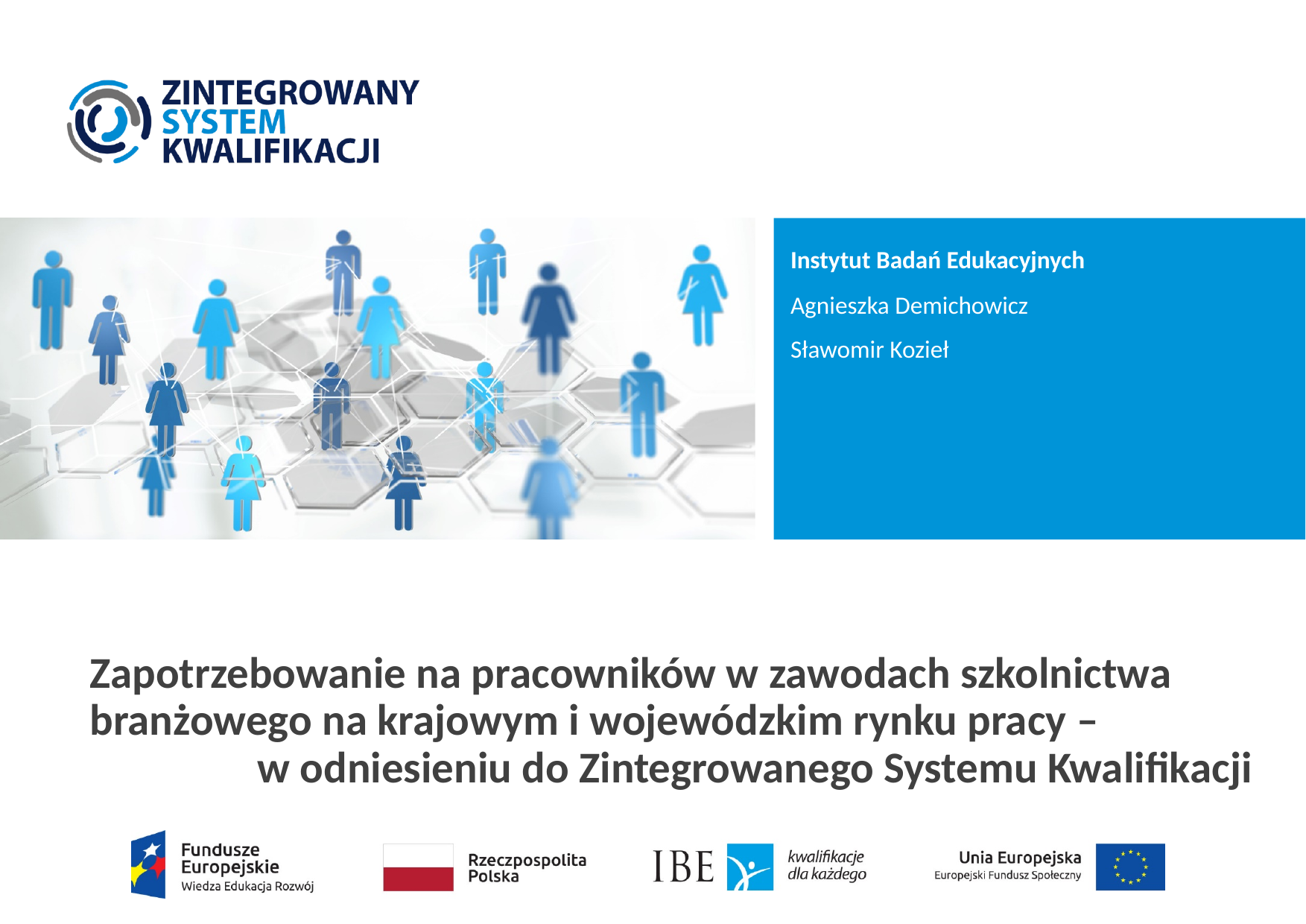

Instytut Badań Edukacyjnych
Agnieszka Demichowicz
Sławomir Kozieł

3 - 5 października  Nowa Sól/Zielona Góra
Zapotrzebowanie na pracowników w zawodach szkolnictwa branżowego na krajowym i wojewódzkim rynku pracy –                                   w odniesieniu do Zintegrowanego Systemu Kwalifikacji